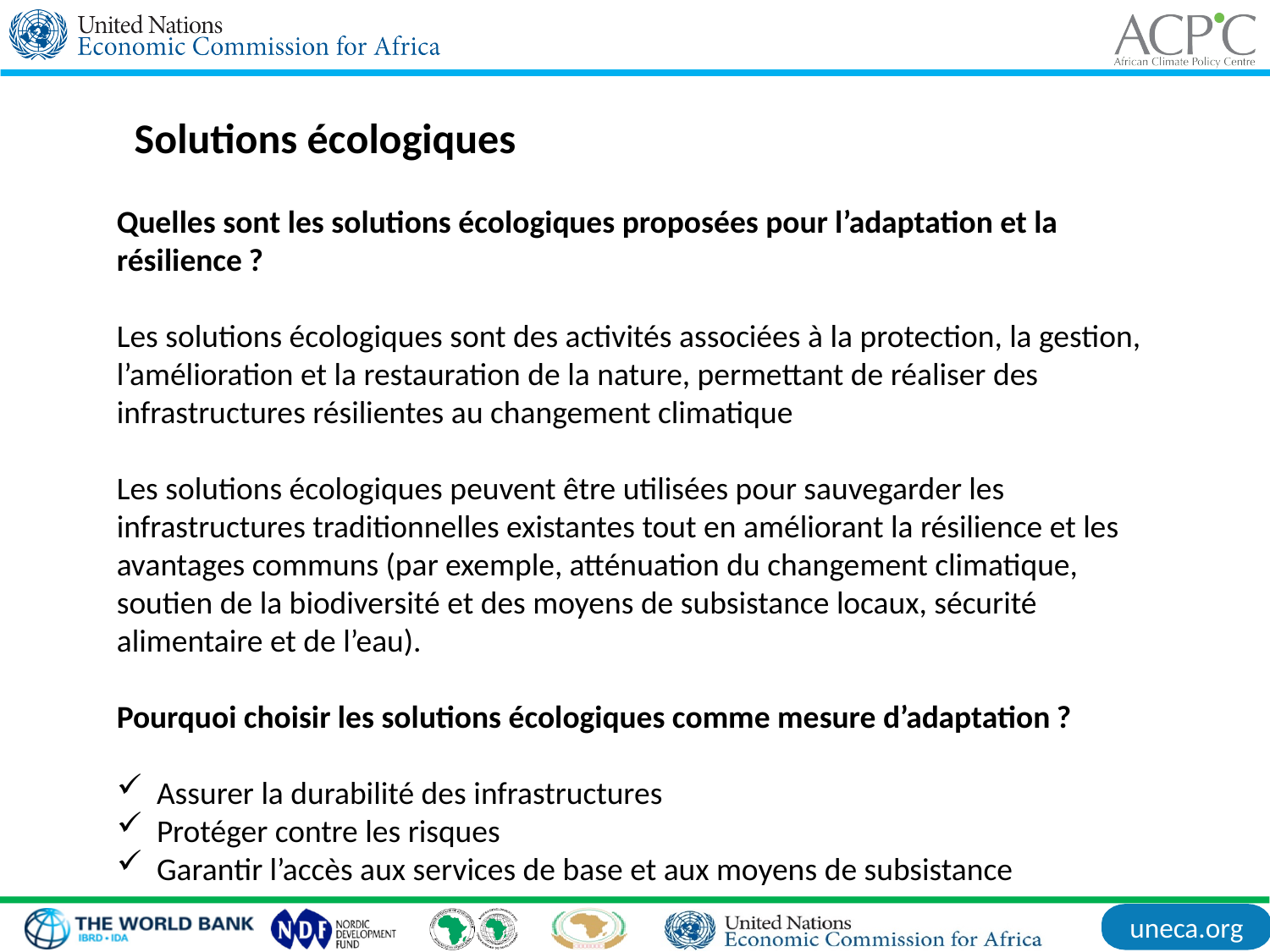

Solutions écologiques
Quelles sont les solutions écologiques proposées pour l’adaptation et la résilience ?

Les solutions écologiques sont des activités associées à la protection, la gestion, l’amélioration et la restauration de la nature, permettant de réaliser des infrastructures résilientes au changement climatique

Les solutions écologiques peuvent être utilisées pour sauvegarder les infrastructures traditionnelles existantes tout en améliorant la résilience et les avantages communs (par exemple, atténuation du changement climatique, soutien de la biodiversité et des moyens de subsistance locaux, sécurité alimentaire et de l’eau).

Pourquoi choisir les solutions écologiques comme mesure d’adaptation ?

Assurer la durabilité des infrastructures
Protéger contre les risques
Garantir l’accès aux services de base et aux moyens de subsistance